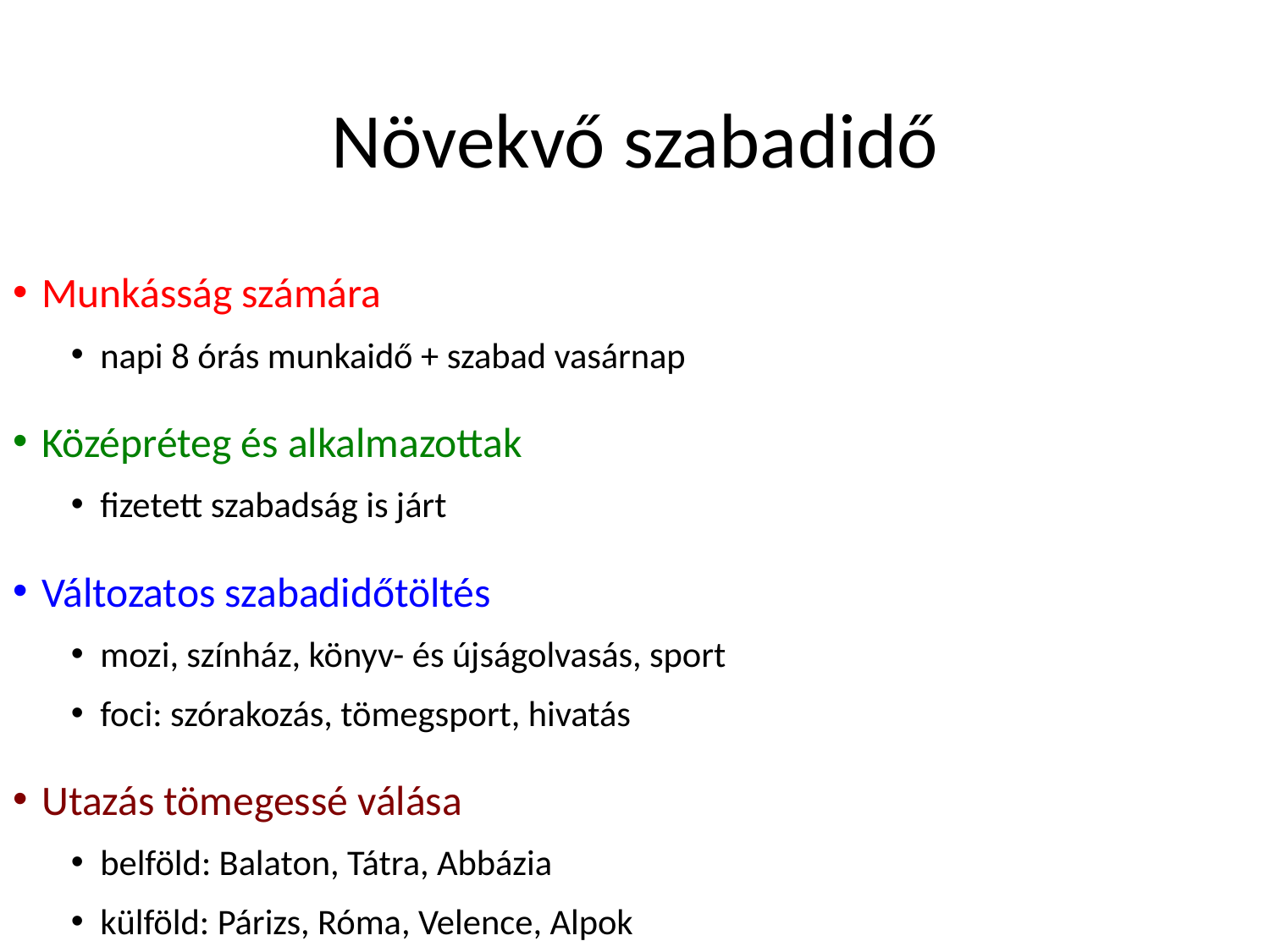

# Növekvő szabadidő
Munkásság számára
napi 8 órás munkaidő + szabad vasárnap
Középréteg és alkalmazottak
fizetett szabadság is járt
Változatos szabadidőtöltés
mozi, színház, könyv- és újságolvasás, sport
foci: szórakozás, tömegsport, hivatás
Utazás tömegessé válása
belföld: Balaton, Tátra, Abbázia
külföld: Párizs, Róma, Velence, Alpok